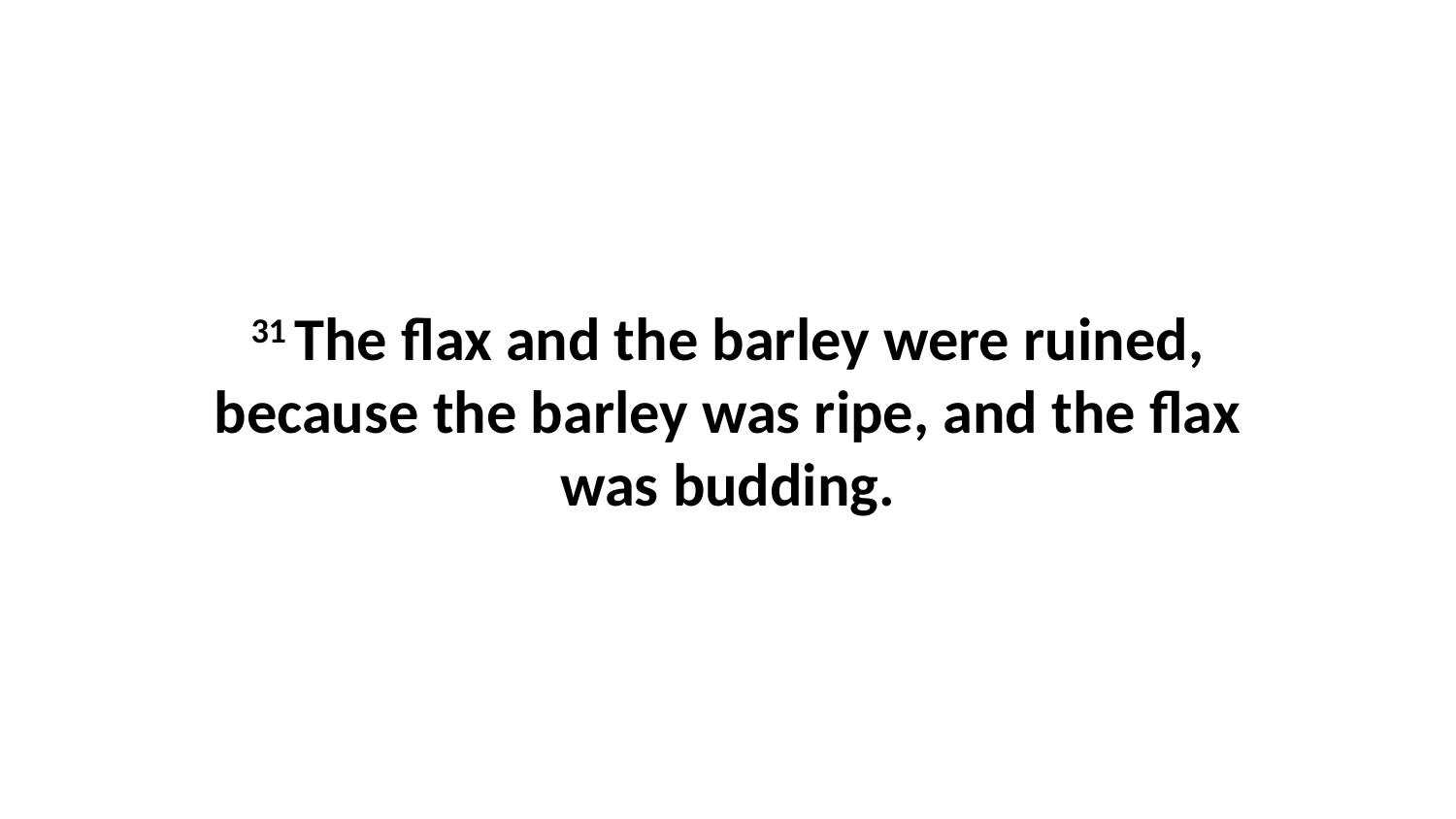

31 The flax and the barley were ruined, because the barley was ripe, and the flax was budding.